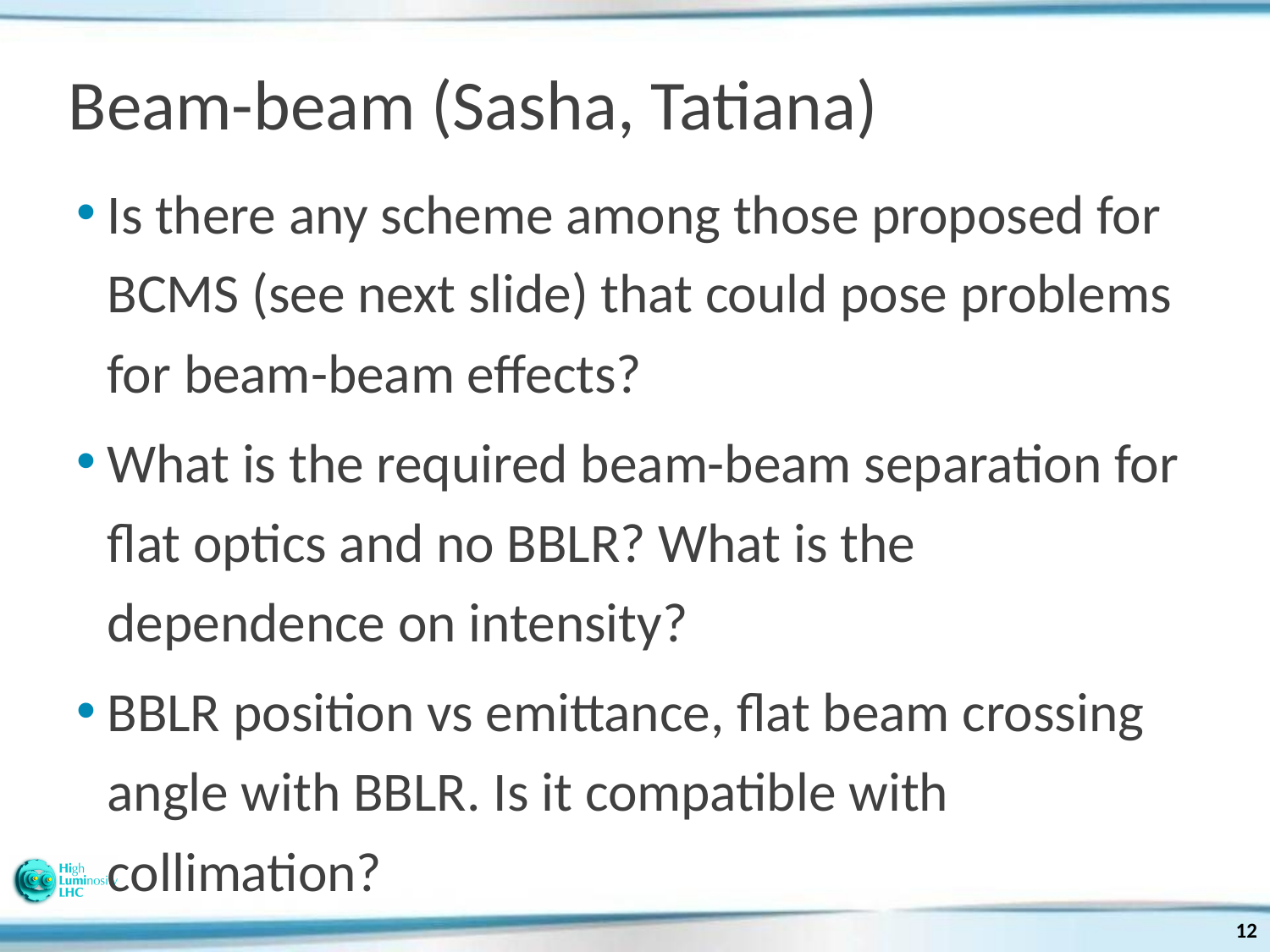

# Beam-beam (Sasha, Tatiana)
Is there any scheme among those proposed for BCMS (see next slide) that could pose problems for beam-beam effects?
What is the required beam-beam separation for flat optics and no BBLR? What is the dependence on intensity?
BBLR position vs emittance, flat beam crossing angle with BBLR. Is it compatible with collimation?

12